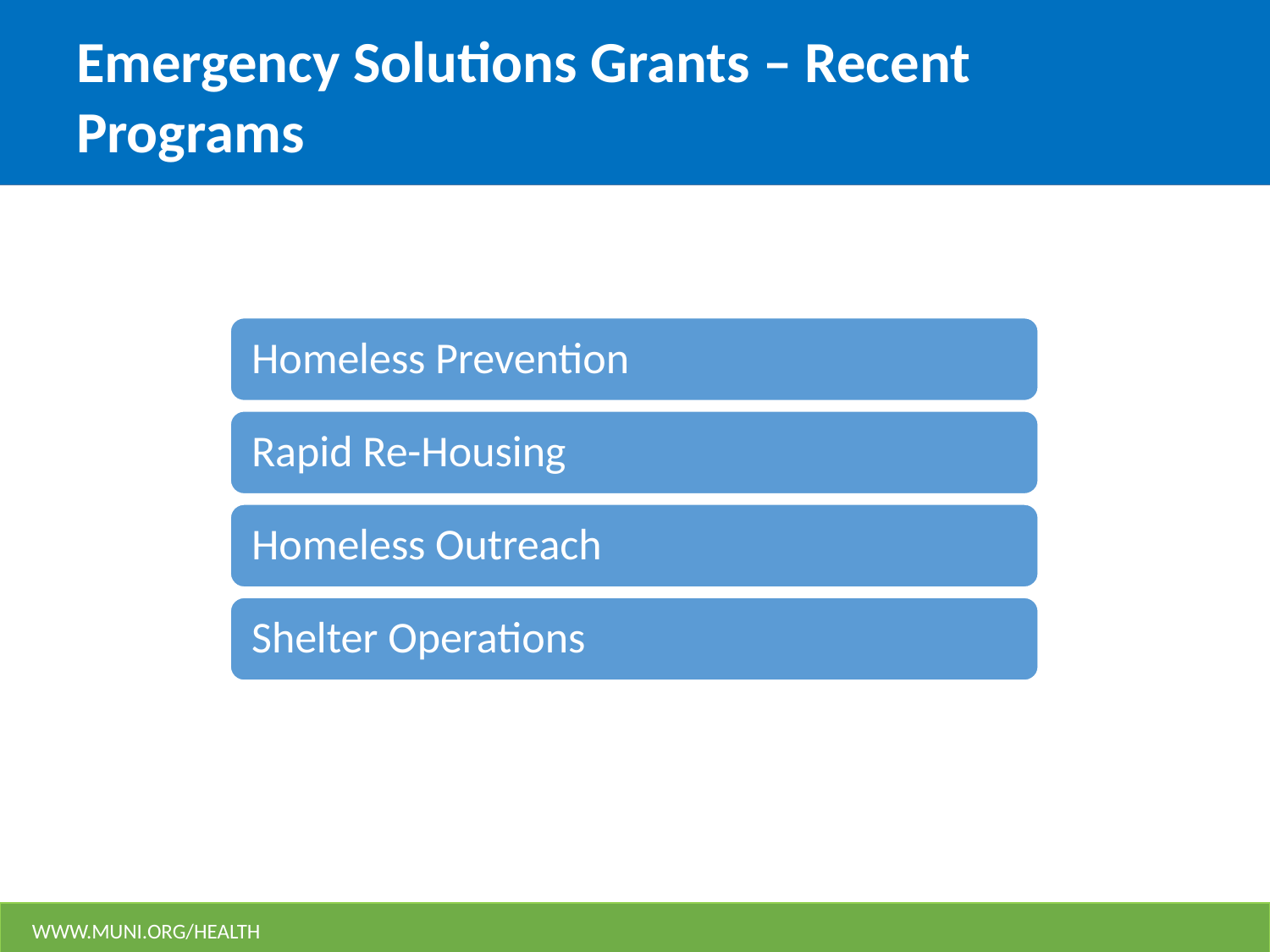

# Emergency Solutions Grants – Recent Programs
Homeless Prevention
Rapid Re-Housing
Homeless Outreach
Shelter Operations